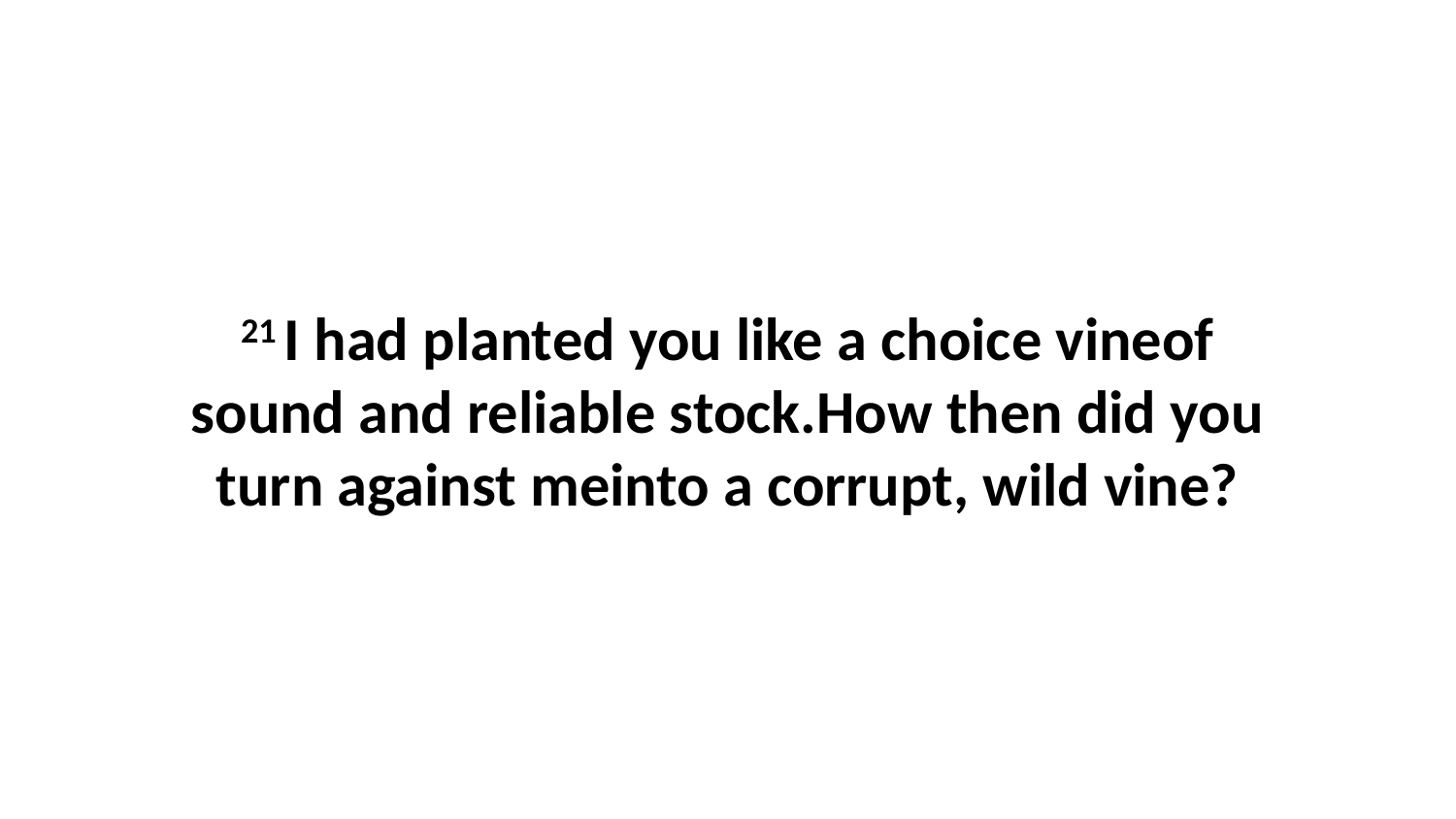

21 I had planted you like a choice vineof sound and reliable stock.How then did you turn against meinto a corrupt, wild vine?